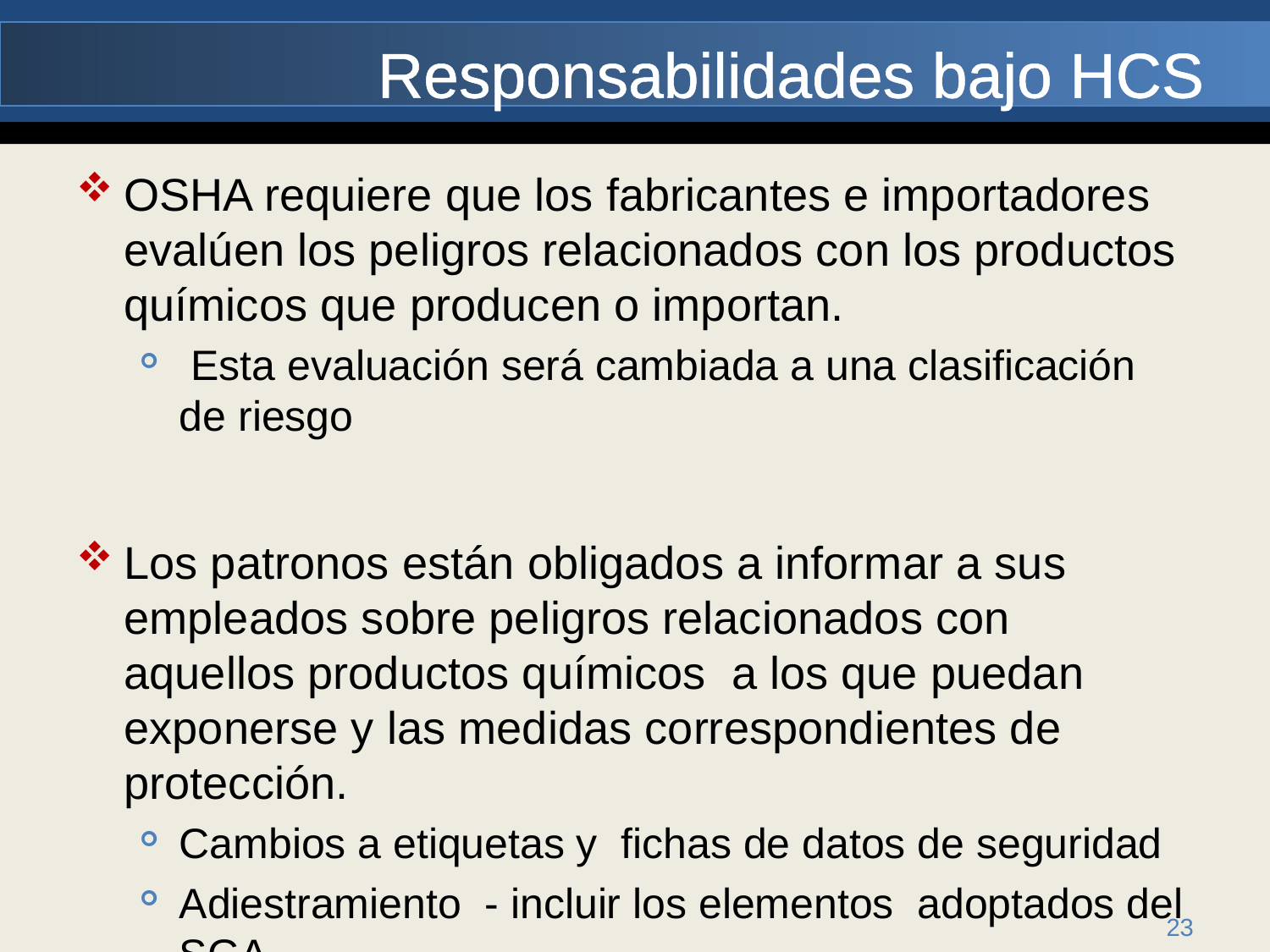

# Responsabilidades bajo HCS
OSHA requiere que los fabricantes e importadores evalúen los peligros relacionados con los productos químicos que producen o importan.
 Esta evaluación será cambiada a una clasificación de riesgo

Los patronos están obligados a informar a sus empleados sobre peligros relacionados con aquellos productos químicos  a los que puedan exponerse y las medidas correspondientes de protección.
Cambios a etiquetas y  fichas de datos de seguridad
Adiestramiento  - incluir los elementos  adoptados del SGA
23